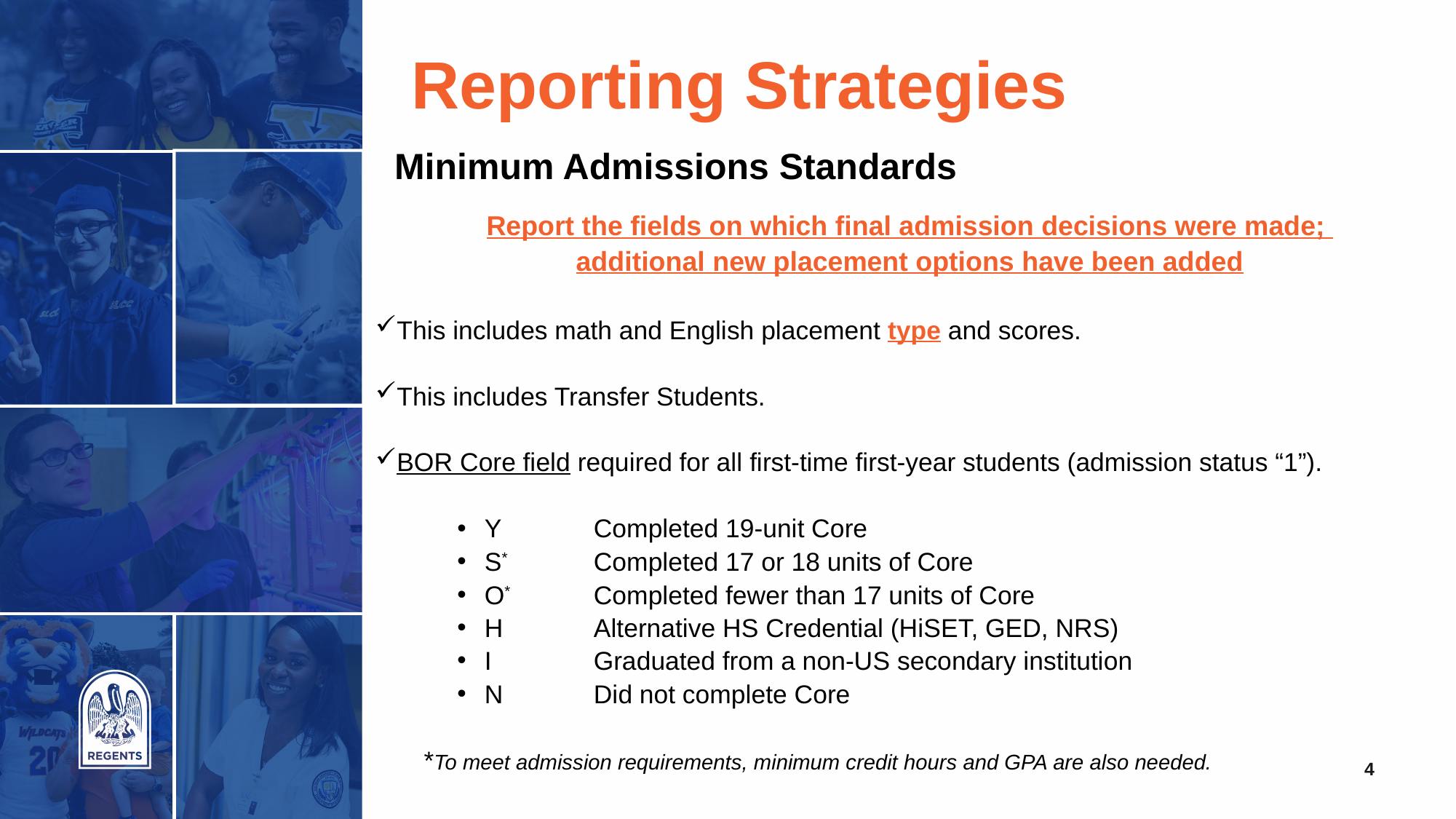

# Reporting Strategies
Minimum Admissions Standards
Report the fields on which final admission decisions were made;
additional new placement options have been added

This includes math and English placement type and scores.

This includes Transfer Students.

BOR Core field required for all first-time first-year students (admission status “1”).

Y	Completed 19-unit Core
S*	Completed 17 or 18 units of Core
O*	Completed fewer than 17 units of Core
H	Alternative HS Credential (HiSET, GED, NRS)
I	Graduated from a non-US secondary institution
N	Did not complete Core

   *To meet admission requirements, minimum credit hours and GPA are also needed.